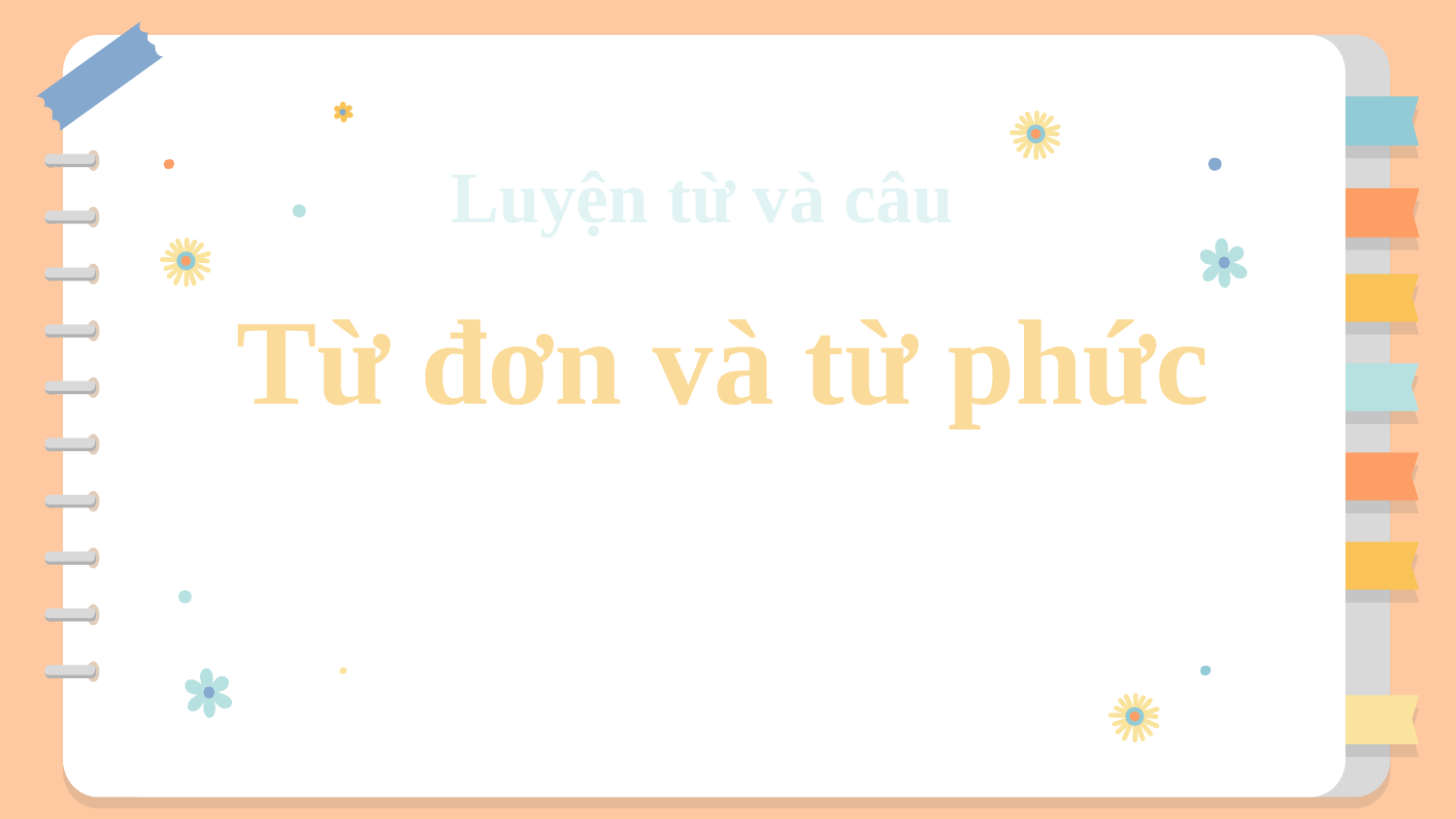

Luyện từ và câu
Từ đơn và từ phức